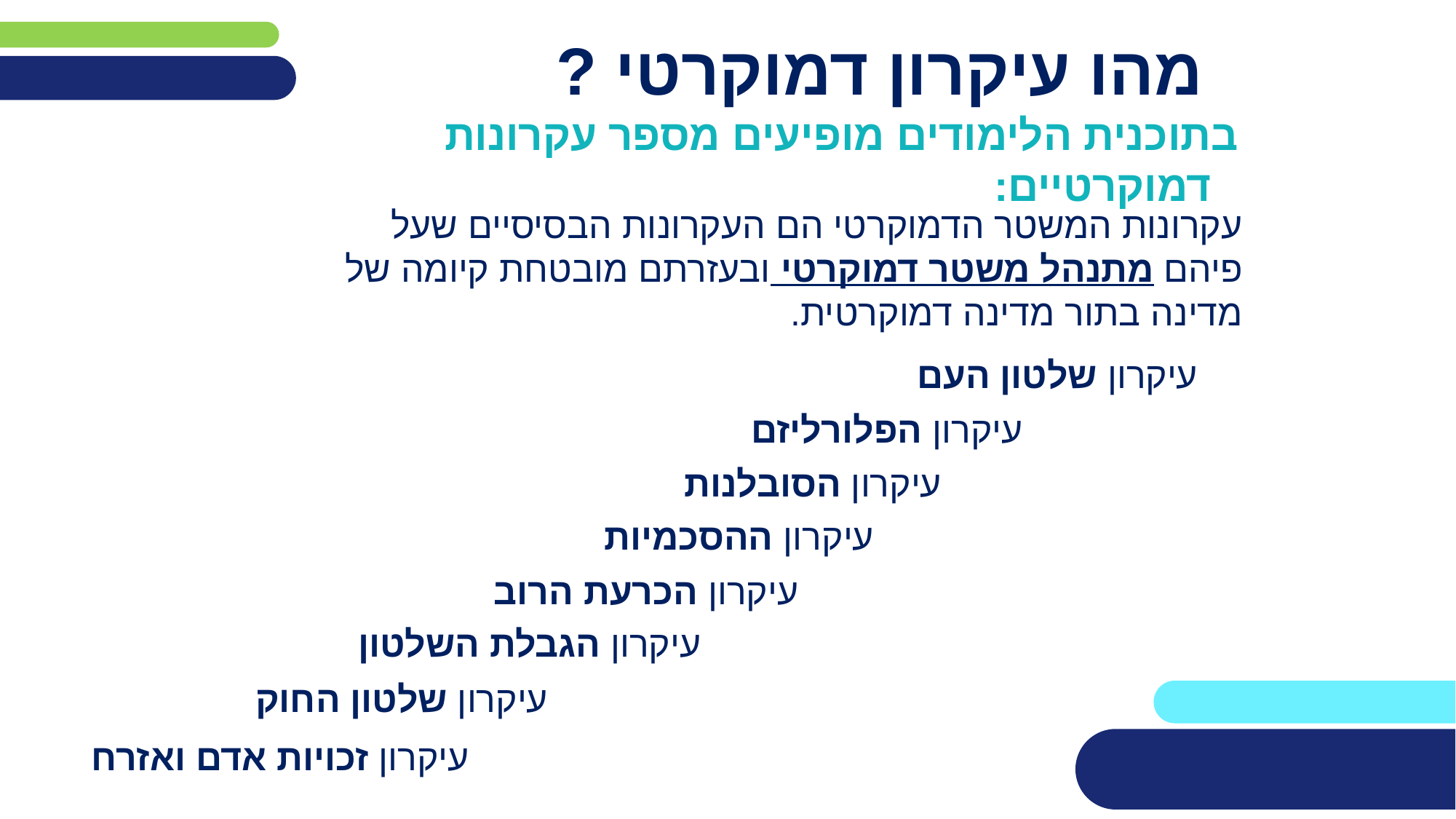

# מהו עיקרון דמוקרטי ?
בתוכנית הלימודים מופיעים מספר עקרונות דמוקרטיים:
עקרונות המשטר הדמוקרטי הם העקרונות הבסיסיים שעל פיהם מתנהל משטר דמוקרטי ובעזרתם מובטחת קיומה של מדינה בתור מדינה דמוקרטית.

עיקרון שלטון העם
עיקרון הפלורליזם
עיקרון הסובלנות
עיקרון ההסכמיות
עיקרון הכרעת הרוב
עיקרון הגבלת השלטון
עיקרון שלטון החוק
עיקרון זכויות אדם ואזרח